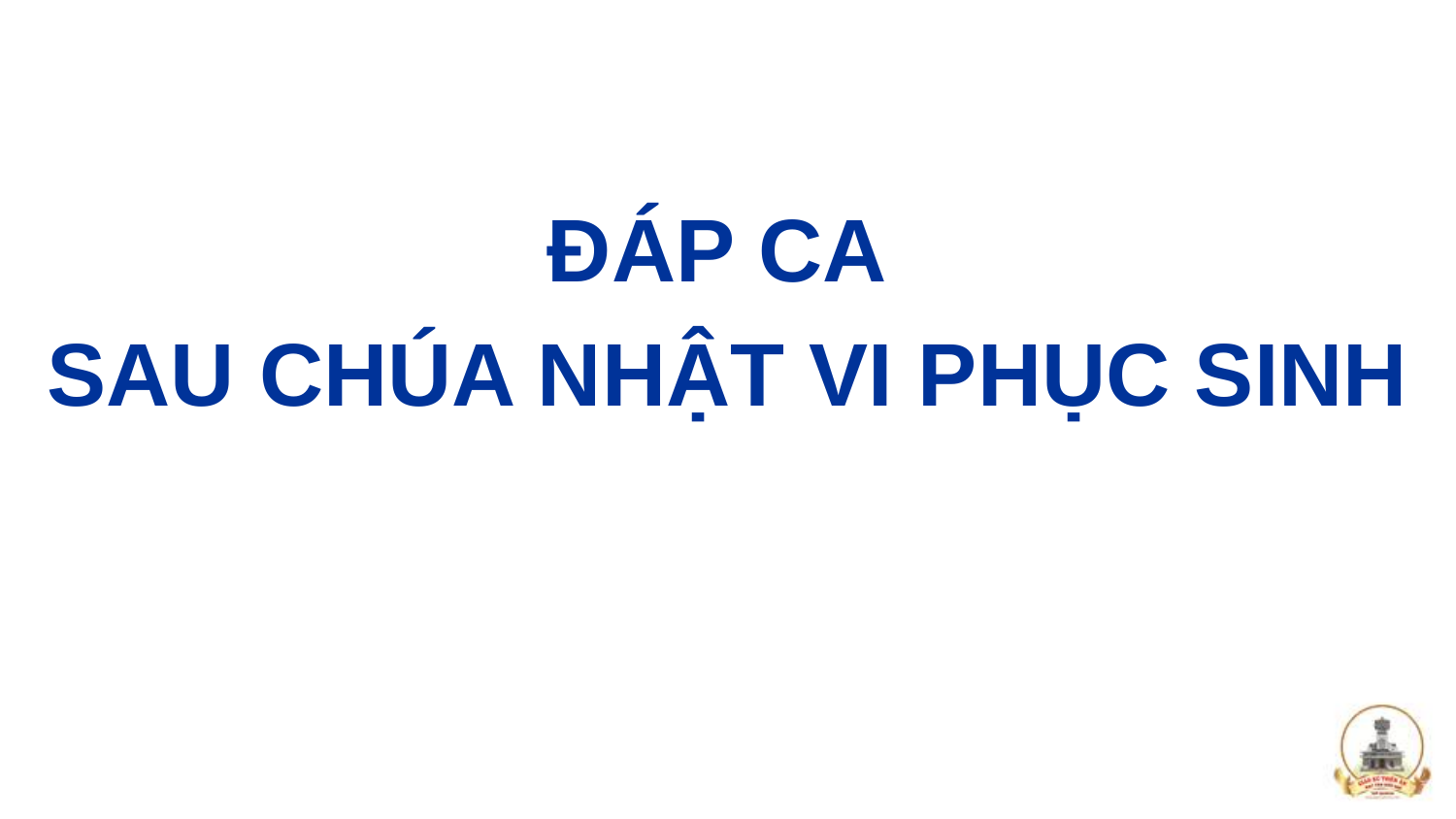

ĐÁP CA
SAU CHÚA NHẬT VI PHỤC SINH